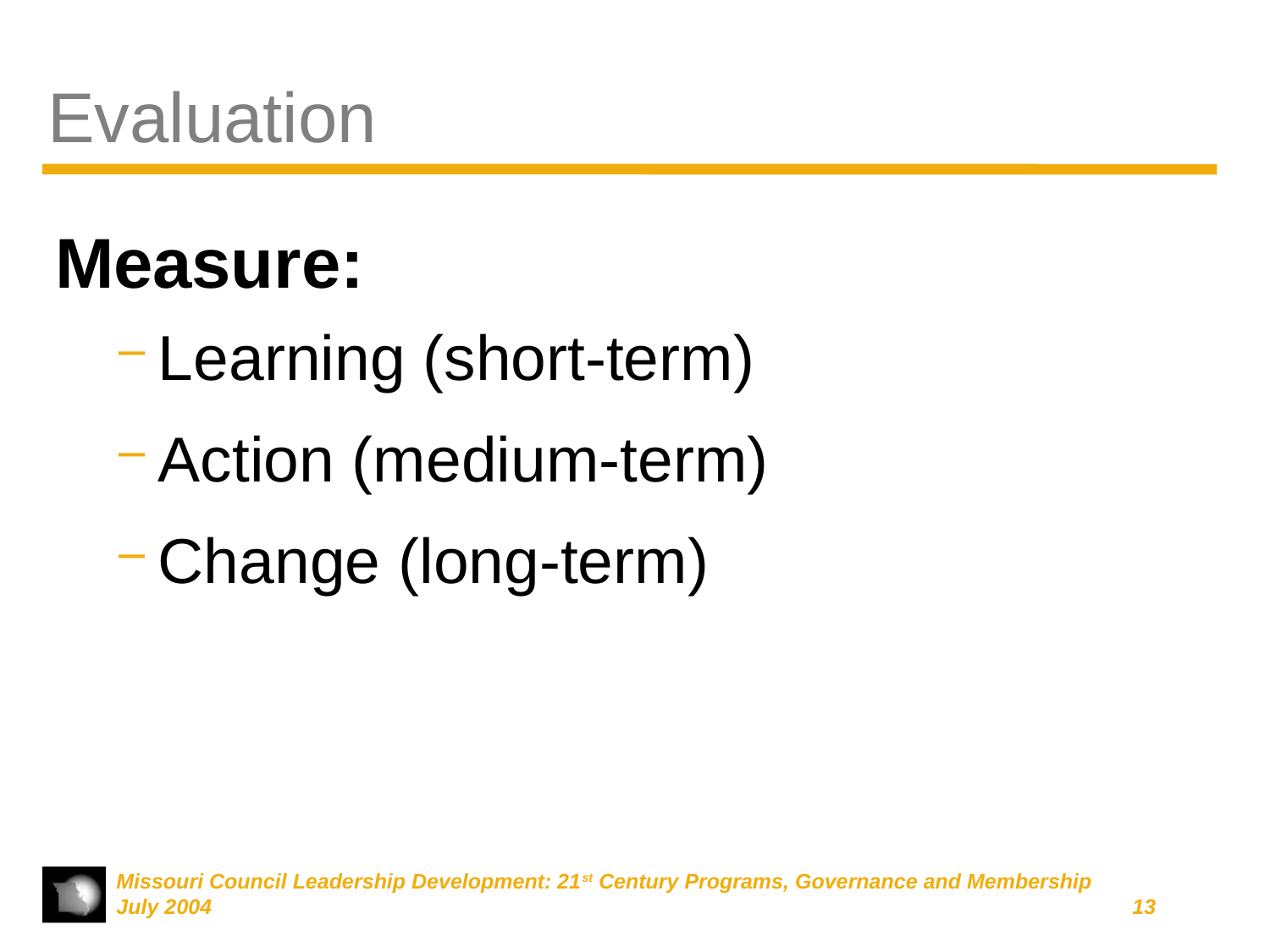

# Evaluation
Measure:
Learning (short-term)
Action (medium-term)
Change (long-term)
Missouri Council Leadership Development: 21st Century Programs, Governance and Membership
July 2004	13